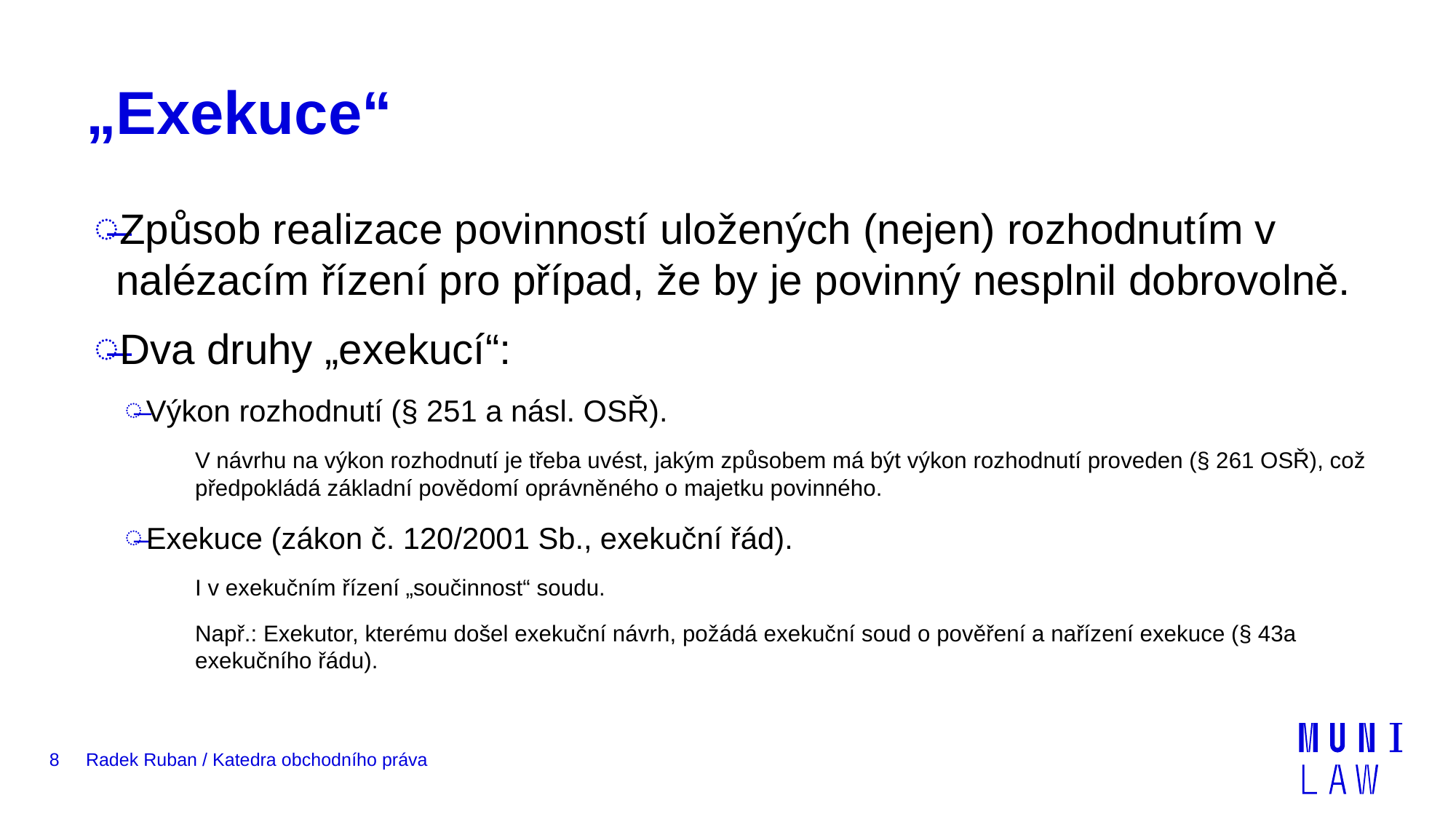

# „Exekuce“
Způsob realizace povinností uložených (nejen) rozhodnutím v nalézacím řízení pro případ, že by je povinný nesplnil dobrovolně.
Dva druhy „exekucí“:
Výkon rozhodnutí (§ 251 a násl. OSŘ).
V návrhu na výkon rozhodnutí je třeba uvést, jakým způsobem má být výkon rozhodnutí proveden (§ 261 OSŘ), což předpokládá základní povědomí oprávněného o majetku povinného.
Exekuce (zákon č. 120/2001 Sb., exekuční řád).
I v exekučním řízení „součinnost“ soudu.
Např.: Exekutor, kterému došel exekuční návrh, požádá exekuční soud o pověření a nařízení exekuce (§ 43a exekučního řádu).

8
Radek Ruban / Katedra obchodního práva